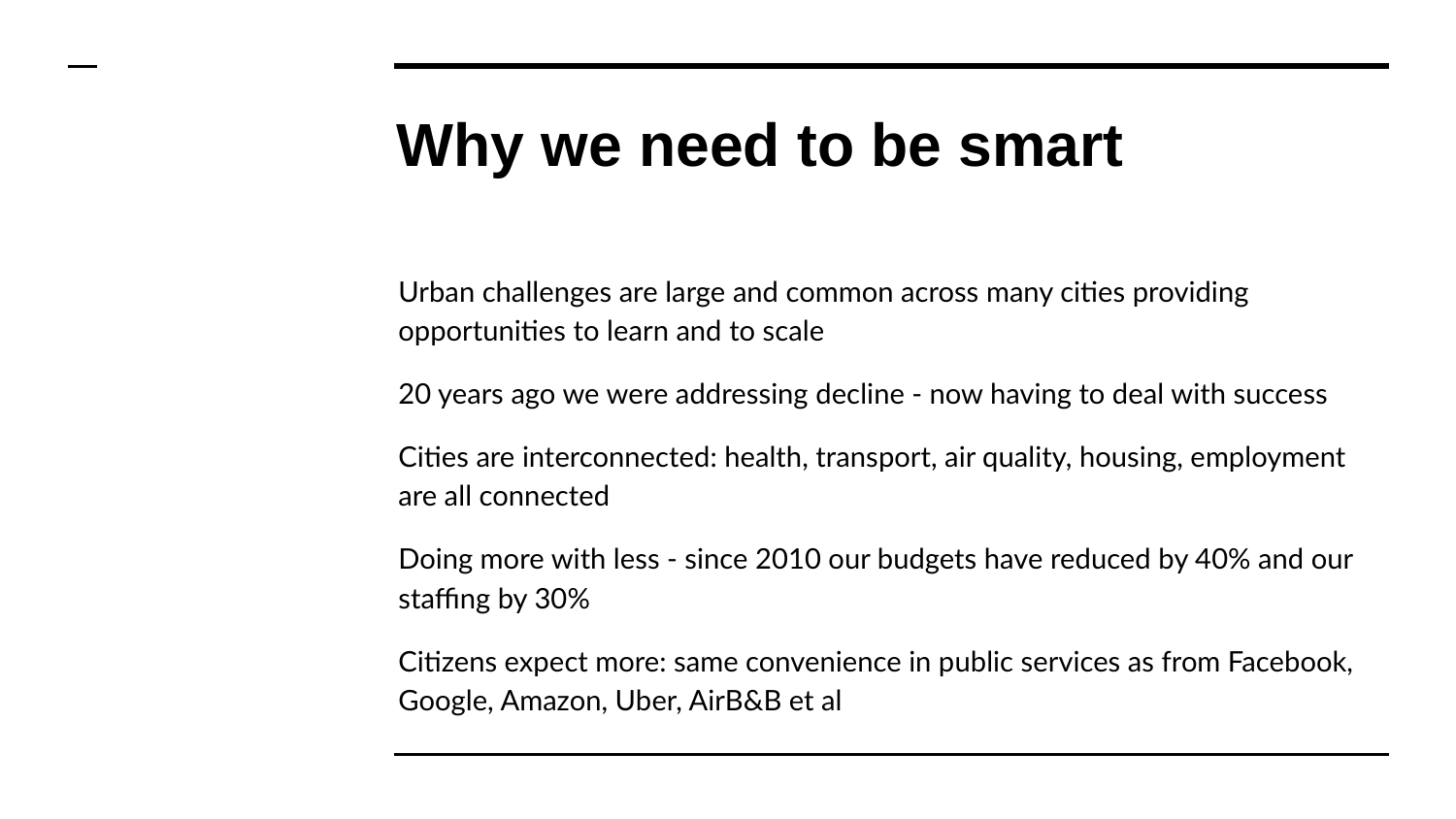

# Why we need to be smart
Urban challenges are large and common across many cities providing opportunities to learn and to scale
20 years ago we were addressing decline - now having to deal with success
Cities are interconnected: health, transport, air quality, housing, employment are all connected
Doing more with less - since 2010 our budgets have reduced by 40% and our staffing by 30%
Citizens expect more: same convenience in public services as from Facebook, Google, Amazon, Uber, AirB&B et al